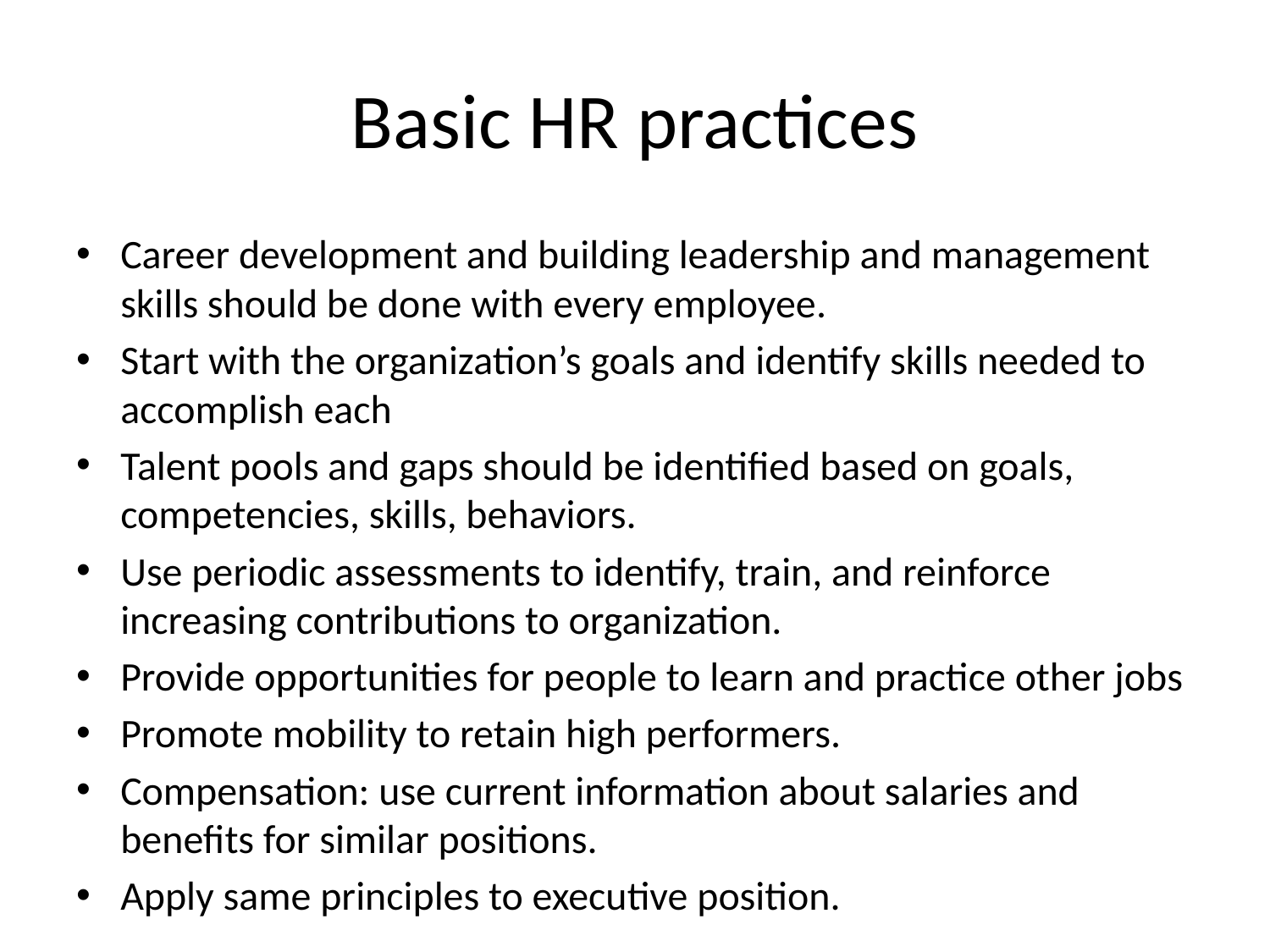

# Basic HR practices
Career development and building leadership and management skills should be done with every employee.
Start with the organization’s goals and identify skills needed to accomplish each
Talent pools and gaps should be identified based on goals, competencies, skills, behaviors.
Use periodic assessments to identify, train, and reinforce increasing contributions to organization.
Provide opportunities for people to learn and practice other jobs
Promote mobility to retain high performers.
Compensation: use current information about salaries and benefits for similar positions.
Apply same principles to executive position.